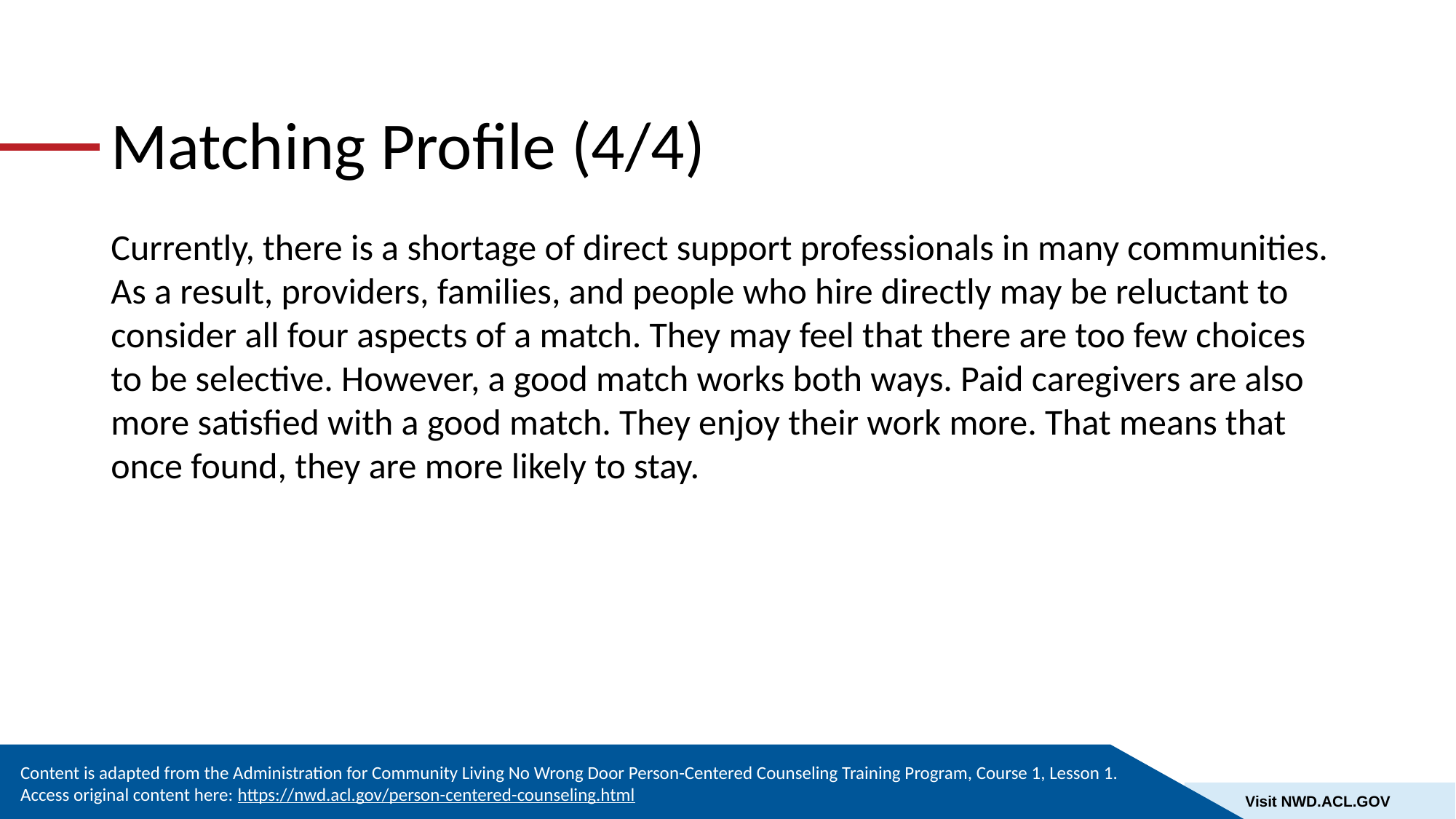

# Matching Profile (4/4)
Currently, there is a shortage of direct support professionals in many communities. As a result, providers, families, and people who hire directly may be reluctant to consider all four aspects of a match. They may feel that there are too few choices to be selective. However, a good match works both ways. Paid caregivers are also more satisfied with a good match. They enjoy their work more. That means that once found, they are more likely to stay.